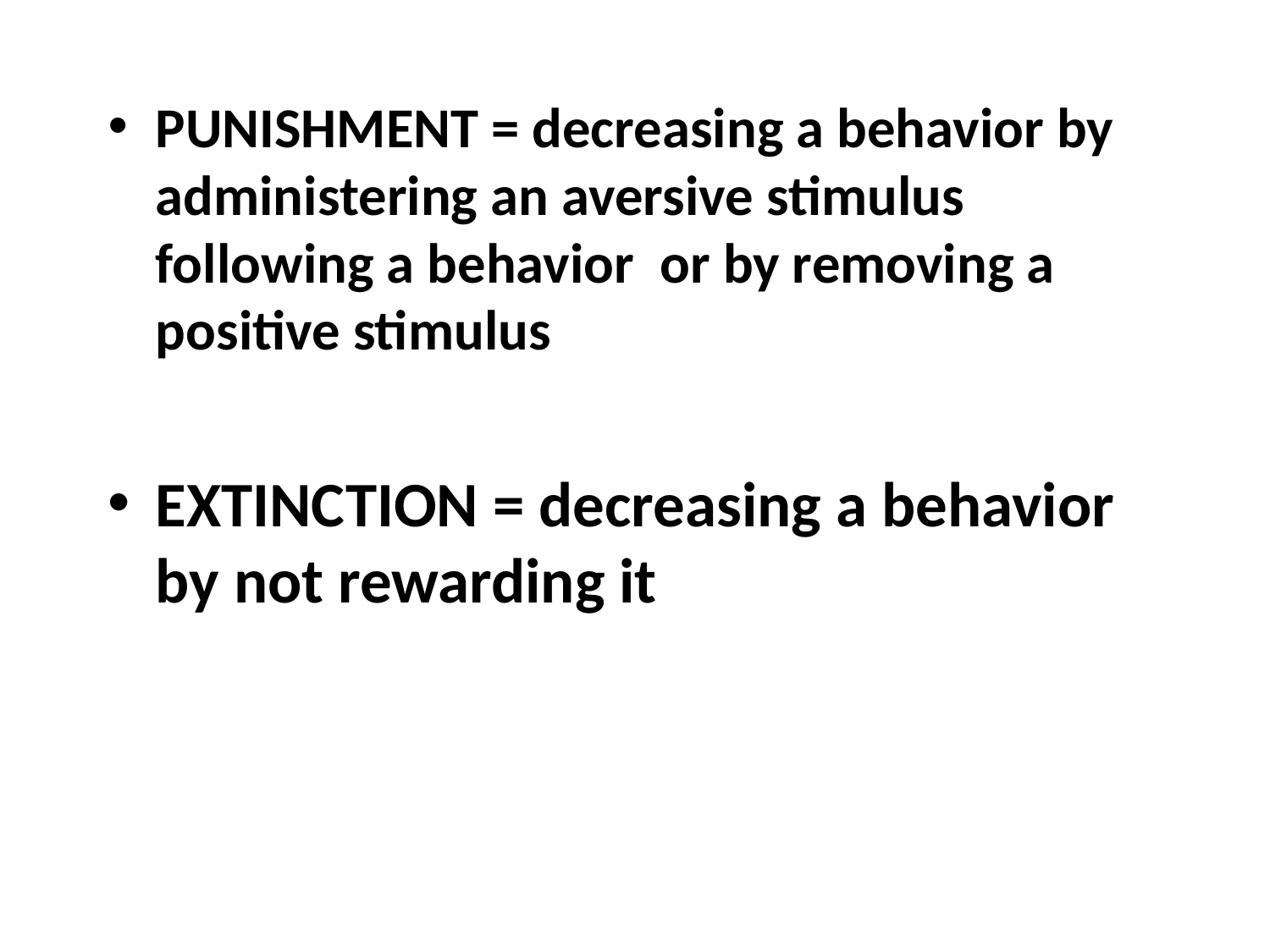

PUNISHMENT = decreasing a behavior by administering an aversive stimulus following a behavior  or by removing a positive stimulus

EXTINCTION = decreasing a behavior by not rewarding it